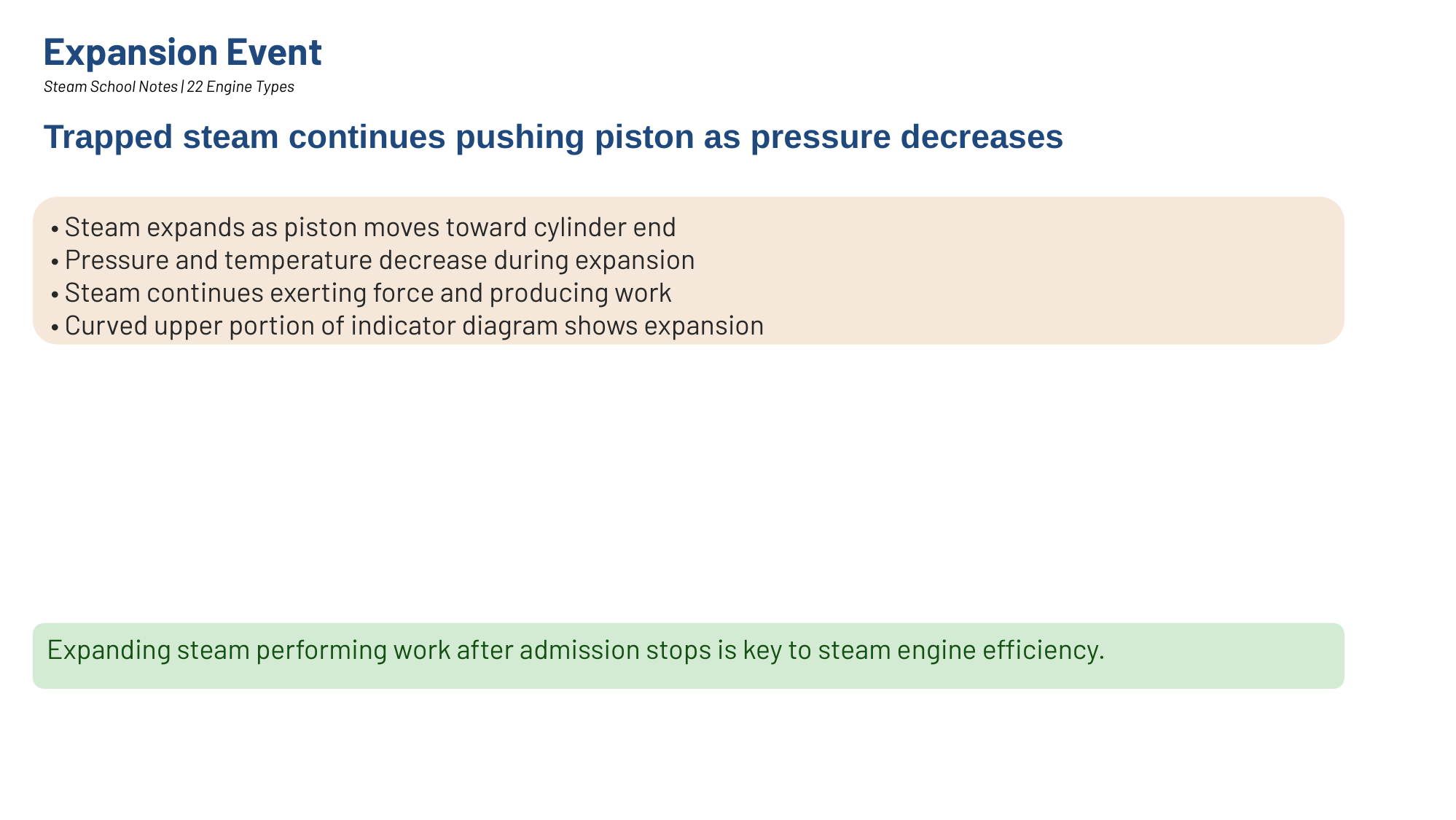

Expansion Event
Steam School Notes | 22 Engine Types
Trapped steam continues pushing piston as pressure decreases
• Steam expands as piston moves toward cylinder end
• Pressure and temperature decrease during expansion
• Steam continues exerting force and producing work
• Curved upper portion of indicator diagram shows expansion

Expanding steam performing work after admission stops is key to steam engine efficiency.